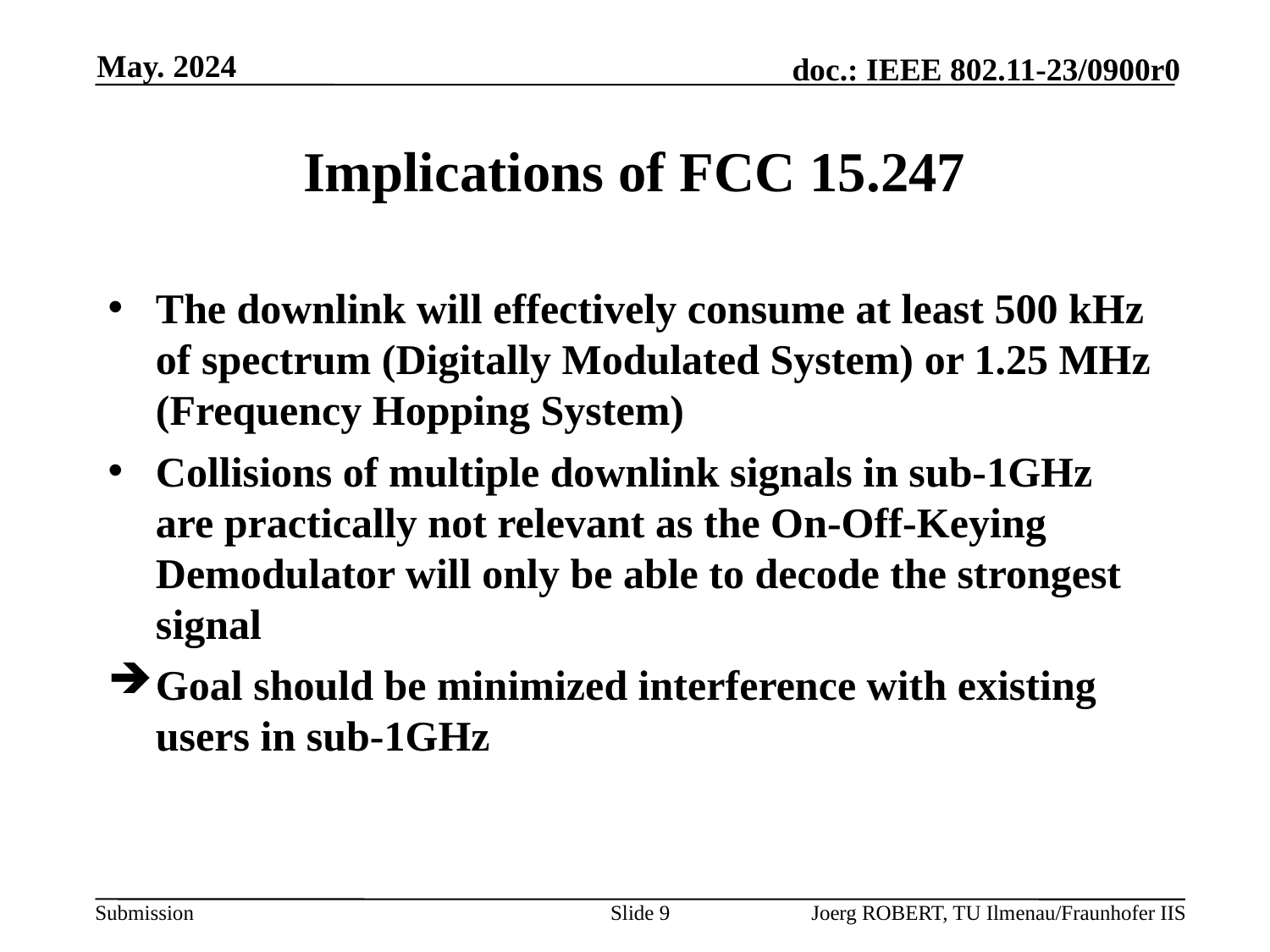

May. 2024
# Implications of FCC 15.247
The downlink will effectively consume at least 500 kHz of spectrum (Digitally Modulated System) or 1.25 MHz (Frequency Hopping System)
Collisions of multiple downlink signals in sub-1GHz are practically not relevant as the On-Off-Keying Demodulator will only be able to decode the strongest signal
Goal should be minimized interference with existing users in sub-1GHz

Slide 9
Joerg ROBERT, TU Ilmenau/Fraunhofer IIS